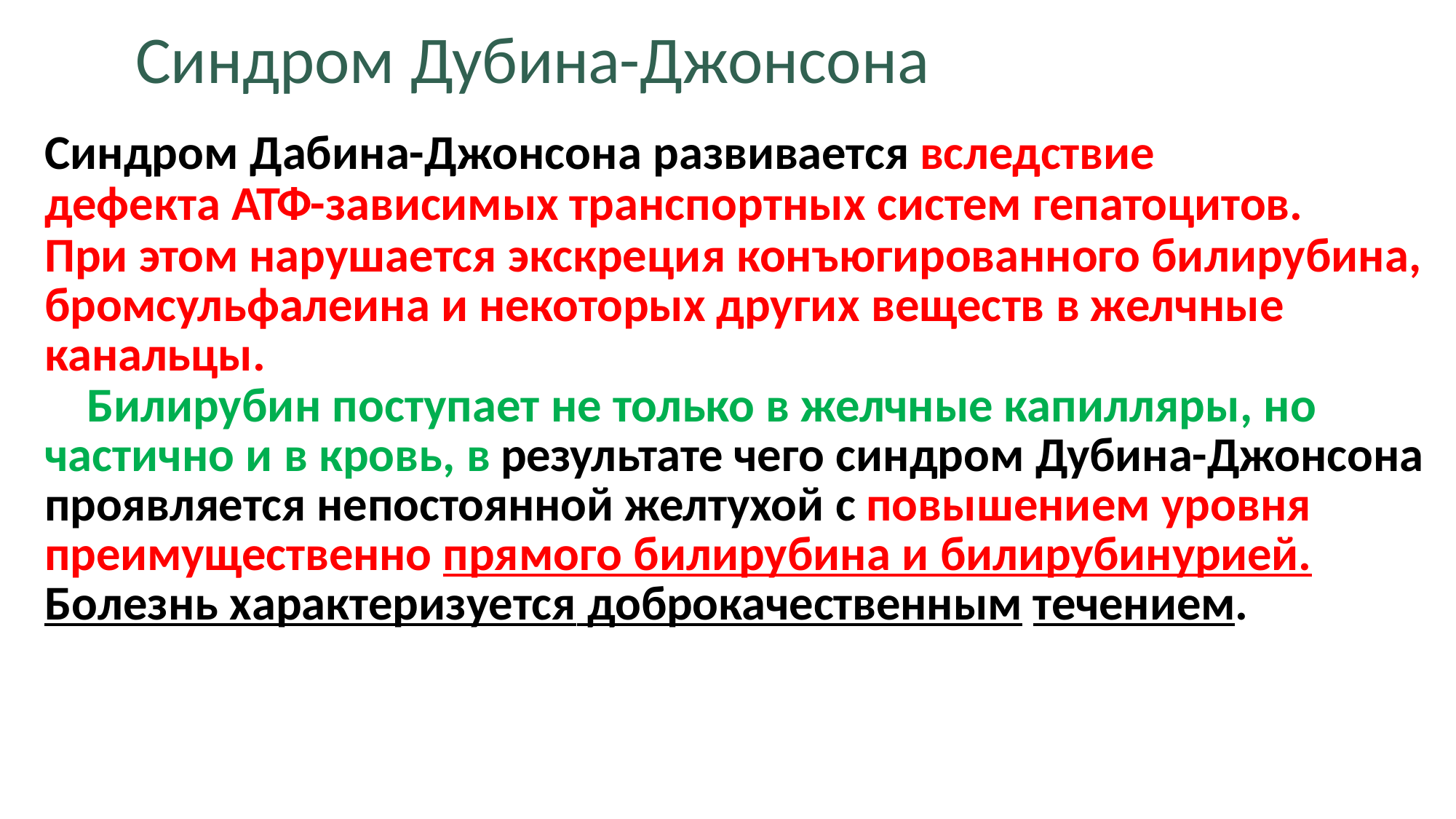

# Синдром Дубина-Джонсона
Синдром Дабина-Джонсона развивается вследствие
дефекта АТФ-зависимых транспортных систем гепатоцитов.
При этом нарушается экскреция конъюгированного билирубина, бромсульфалеина и некоторых других веществ в желчные канальцы.
	Билирубин поступает не только в желчные капилляры, но частично и в кровь, в результате чего синдром Дубина-Джонсона проявляется непостоянной желтухой с повышением уровня преимущественно прямого билирубина и билирубинурией. Болезнь характеризуется доброкачественным течением.